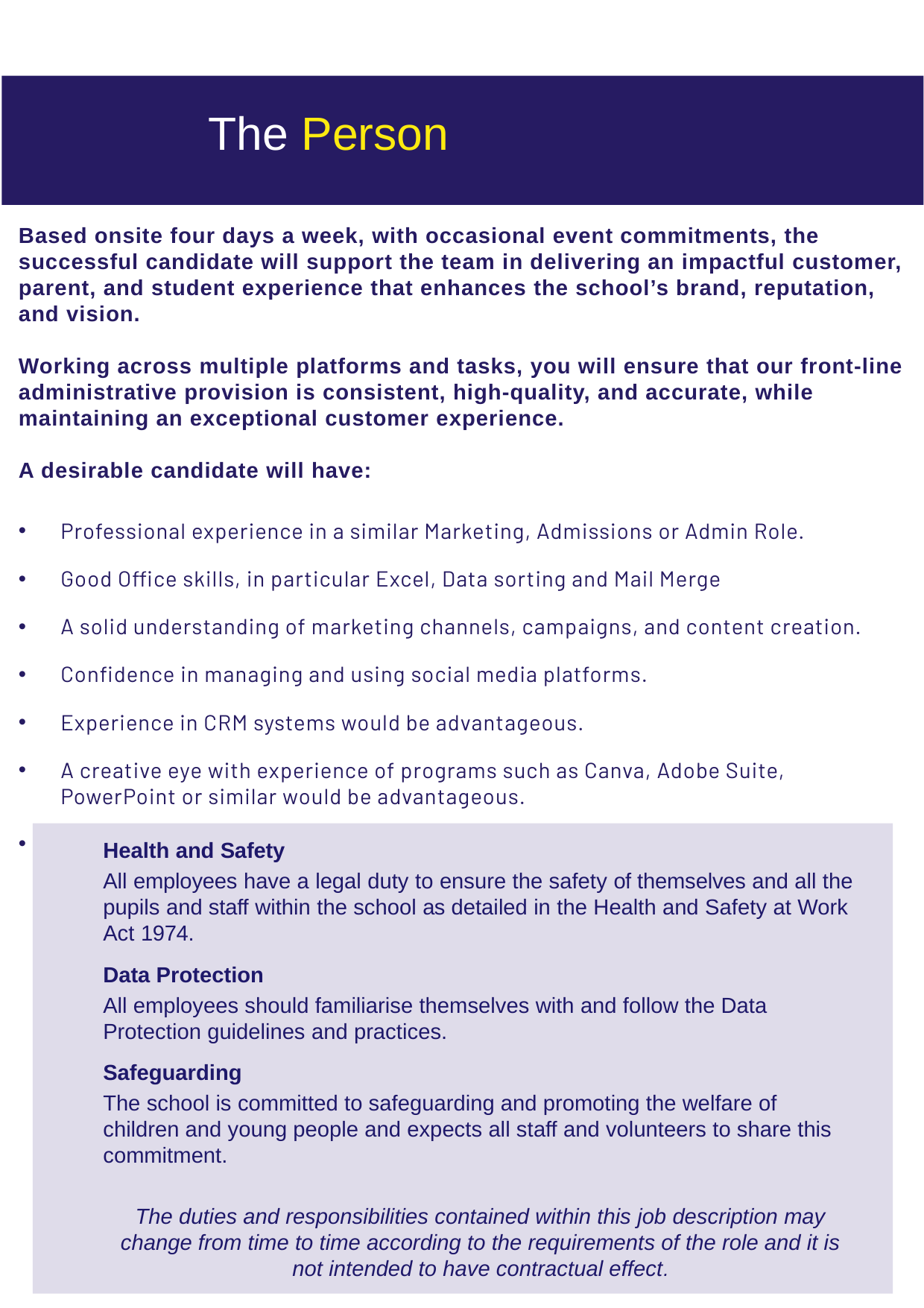

The Person

Based onsite four days a week, with occasional event commitments, the successful candidate will support the team in delivering an impactful customer, parent, and student experience that enhances the school’s brand, reputation, and vision.

Working across multiple platforms and tasks, you will ensure that our front-line administrative provision is consistent, high-quality, and accurate, while maintaining an exceptional customer experience.

A desirable candidate will have:

Professional experience in a similar Marketing, Admissions or Admin Role.
Good Office skills, in particular Excel, Data sorting and Mail Merge
A solid understanding of marketing channels, campaigns, and content creation.
Confidence in managing and using social media platforms.
Experience in CRM systems would be advantageous.
A creative eye with experience of programs such as Canva, Adobe Suite, PowerPoint or similar would be advantageous.
Admin & customer service experience

Health and Safety
All employees have a legal duty to ensure the safety of themselves and all the pupils and staff within the school as detailed in the Health and Safety at Work Act 1974.
Data Protection
All employees should familiarise themselves with and follow the Data Protection guidelines and practices.
Safeguarding
The school is committed to safeguarding and promoting the welfare of children and young people and expects all staff and volunteers to share this commitment.

The duties and responsibilities contained within this job description may change from time to time according to the requirements of the role and it is not intended to have contractual effect.